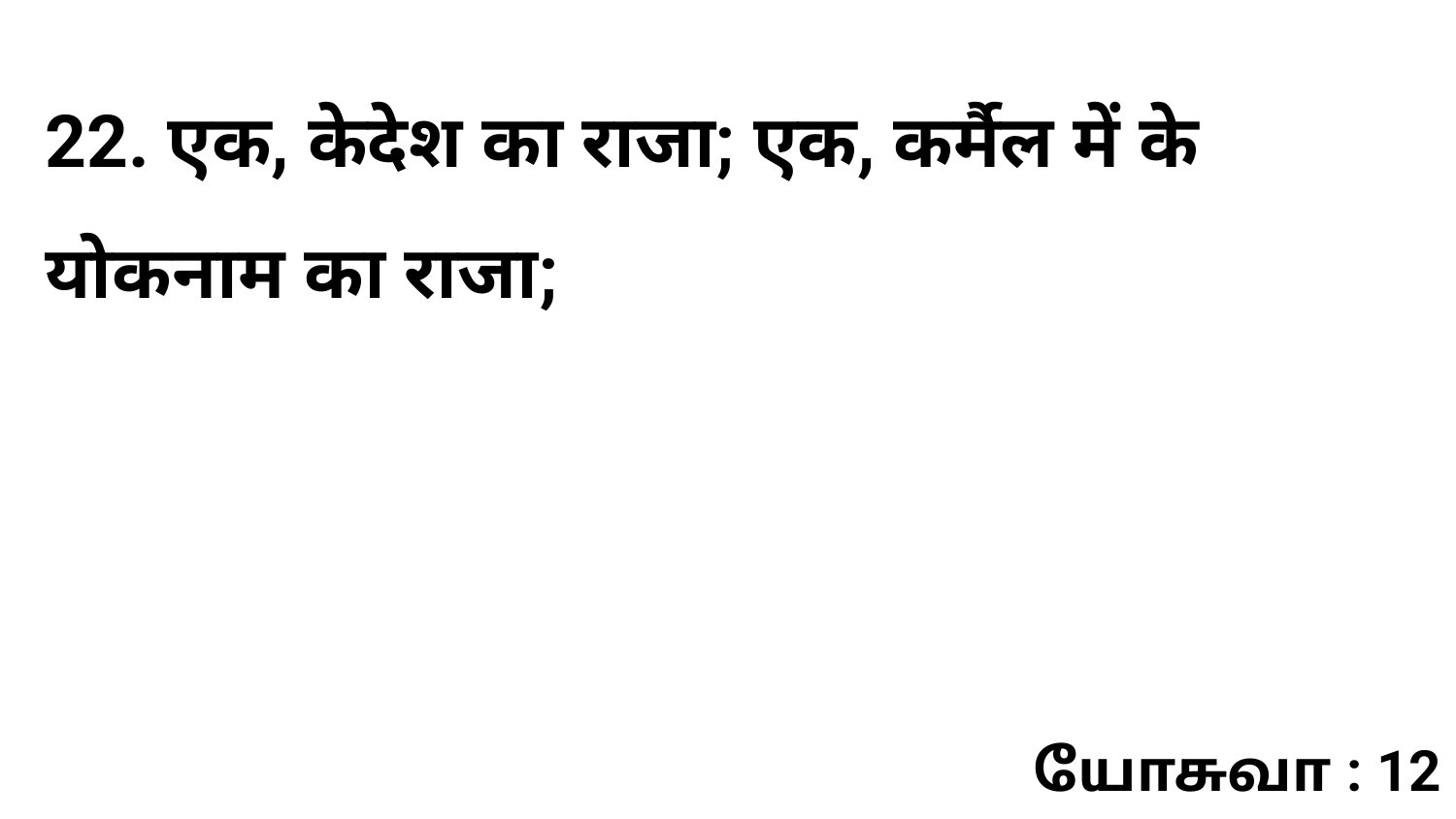

22. एक, केदेश का राजा; एक, कर्मैल में के योकनाम का राजा;
யோசுவா : 12